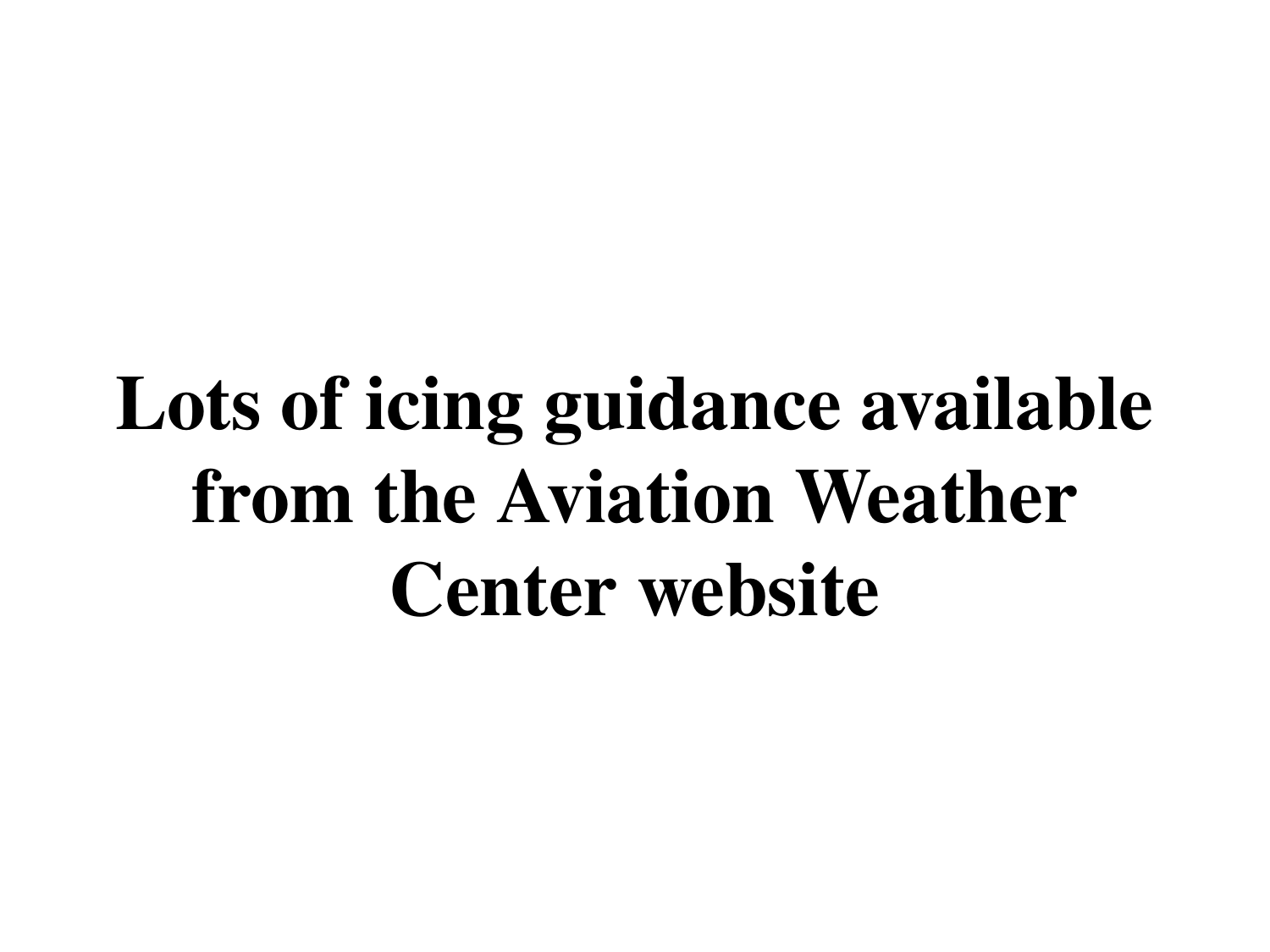

# Lots of icing guidance available from the Aviation Weather Center website